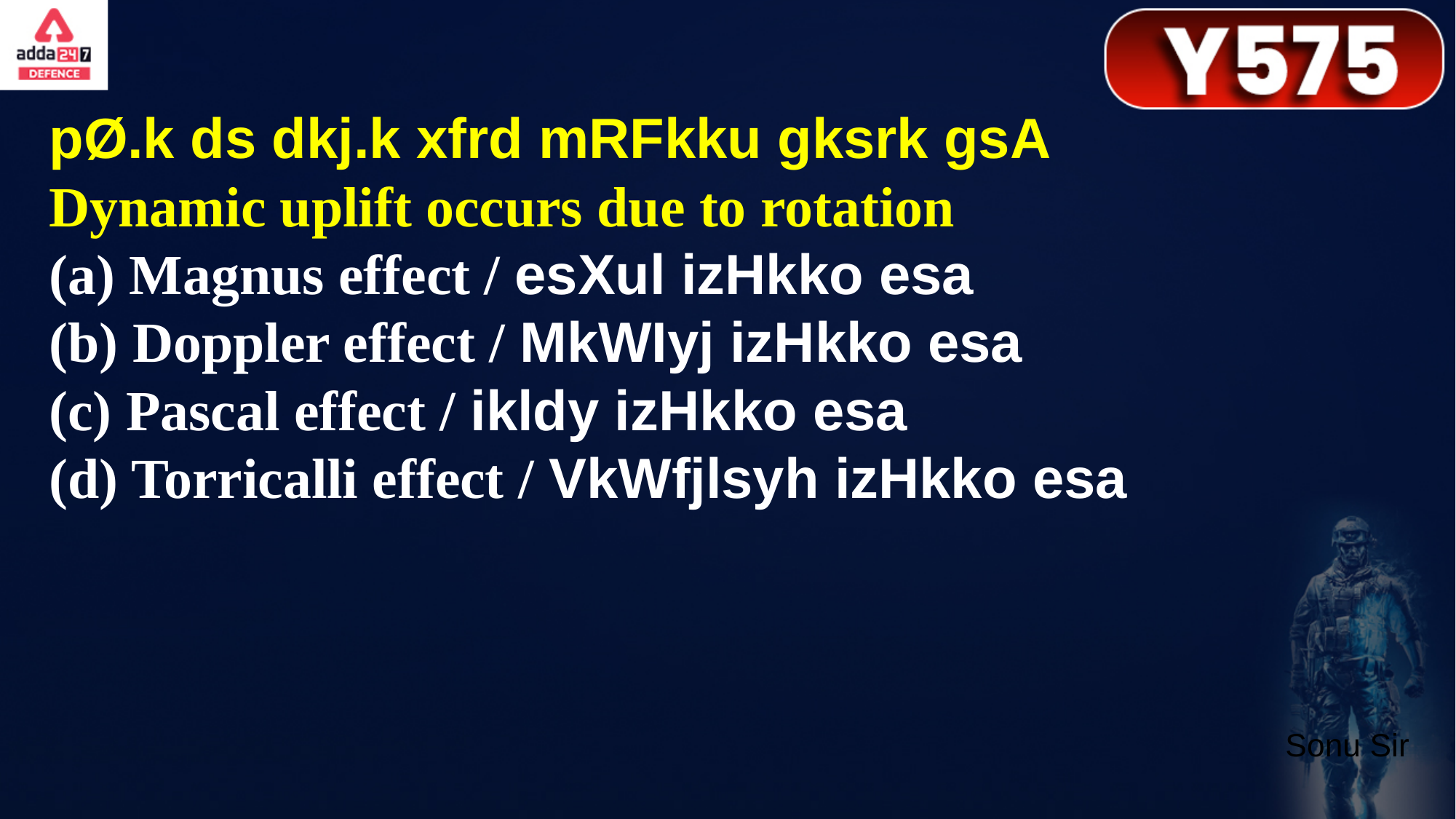

pØ.k ds dkj.k xfrd mRFkku gksrk gsA
Dynamic uplift occurs due to rotation
(a) Magnus effect / esXul izHkko esa
(b) Doppler effect / MkWIyj izHkko esa
(c) Pascal effect / ikldy izHkko esa
(d) Torricalli effect / VkWfjlsyh izHkko esa
Sonu Sir